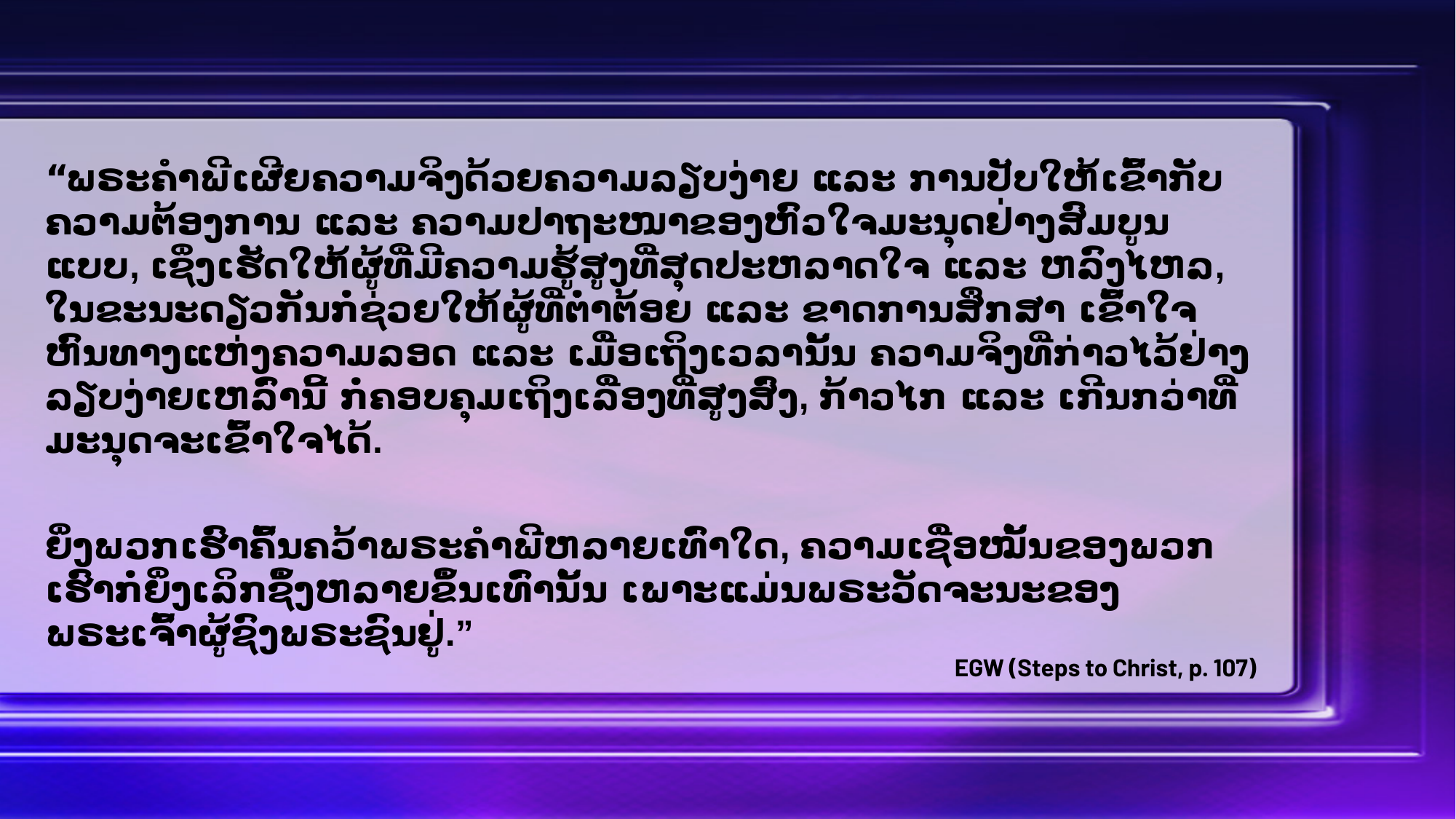

“ພຣະຄໍາພີເຜີຍຄວາມຈິງດ້ວຍຄວາມລຽບງ່າຍ ແລະ ການປັບໃຫ້ເຂົ້າກັບຄວາມຕ້ອງການ ແລະ ຄວາມປາຖະໜາຂອງຫົວໃຈມະນຸດຢ່າງສົມບູນແບບ, ເຊິ່ງເຮັດໃຫ້ຜູ້ທີ່ມີຄວາມຮູ້ສູງທີ່ສຸດປະຫລາດໃຈ ແລະ ຫລົງໄຫລ, ໃນຂະນະດຽວກັນກໍ່ຊ່ວຍໃຫ້ຜູ້ທີ່ຕໍ່າຕ້ອຍ ແລະ ຂາດການສຶກສາ ເຂົ້າໃຈຫົນທາງແຫ່ງຄວາມລອດ ແລະ ເມື່ອເຖິງເວລານັ້ນ ຄວາມຈິງທີ່ກ່າວໄວ້ຢ່າງລຽບງ່າຍເຫລົ່ານີ້ ກໍ່ຄອບຄຸມເຖິງເລື່ອງທີ່ສູງສົ່ງ, ກ້າວໄກ ແລະ ເກີນກວ່າທີ່ມະນຸດຈະເຂົ້າໃຈໄດ້.

ຍິ່ງພວກເຮົາຄົ້ນຄວ້າພຣະຄໍາພີຫລາຍເທົ່າໃດ, ຄວາມເຊື່ອໝັ້ນຂອງພວກເຮົາກໍ່ຍິ່ງເລິກຊຶ້ງຫລາຍຂຶ້ນເທົ່ານັ້ນ ເພາະແມ່ນພຣະວັດຈະນະຂອງພຣະເຈົ້າຜູ້ຊົງພຣະຊົນຢູ່.”
EGW (Steps to Christ, p. 107)